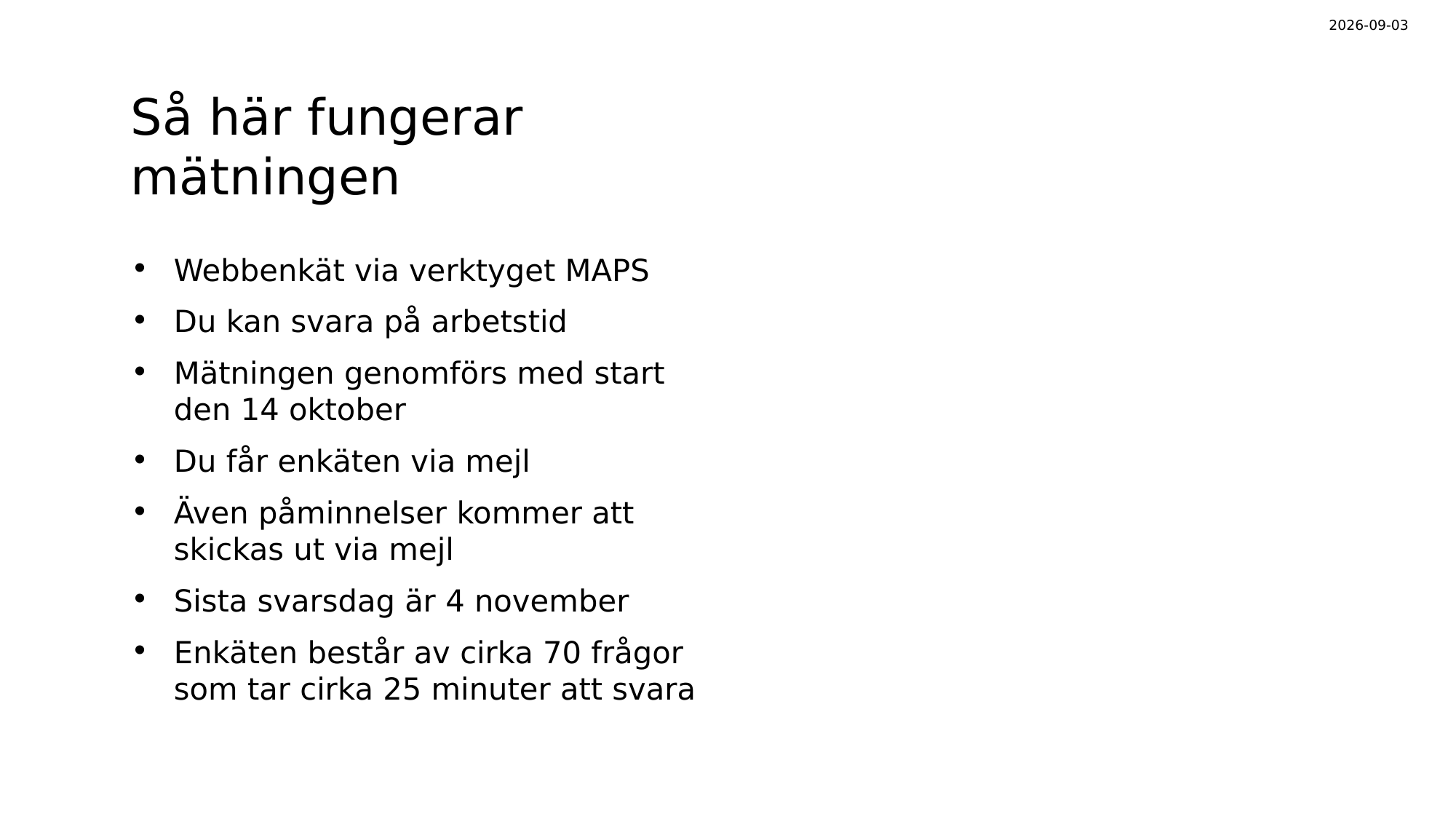

2026-09-03

# Så här fungerar mätningen
Webbenkät via verktyget MAPS
Du kan svara på arbetstid
Mätningen genomförs med start den 14 oktober
Du får enkäten via mejl
Även påminnelser kommer att skickas ut via mejl
Sista svarsdag är 4 november
Enkäten består av cirka 70 frågor som tar cirka 25 minuter att svara